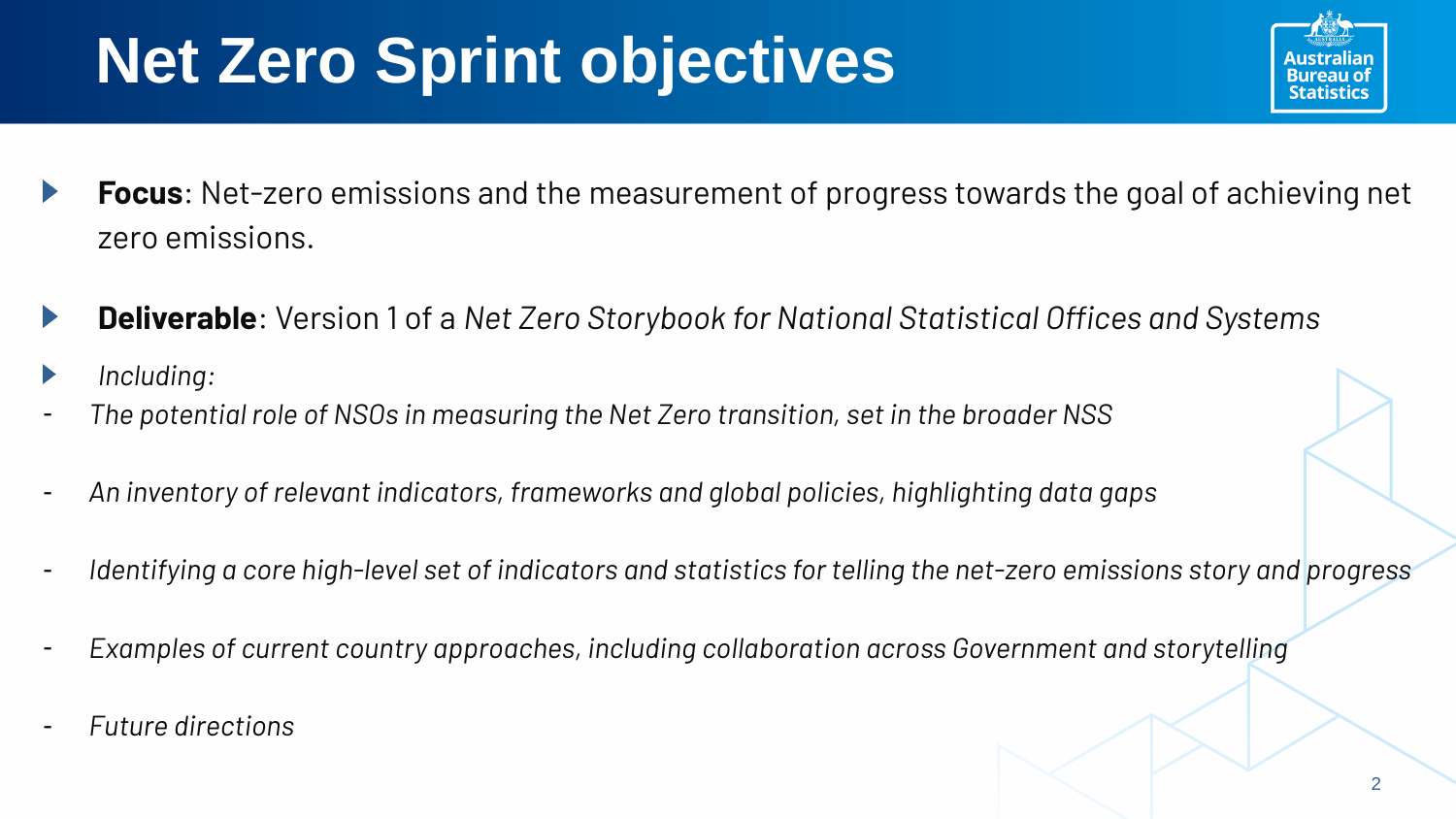

# Net Zero Sprint objectives
Focus: Net-zero emissions and the measurement of progress towards the goal of achieving net zero emissions.
Deliverable: Version 1 of a Net Zero Storybook for National Statistical Offices and Systems
Including:
The potential role of NSOs in measuring the Net Zero transition, set in the broader NSS

An inventory of relevant indicators, frameworks and global policies, highlighting data gaps

Identifying a core high-level set of indicators and statistics for telling the net-zero emissions story and progress

Examples of current country approaches, including collaboration across Government and storytelling

Future directions

2